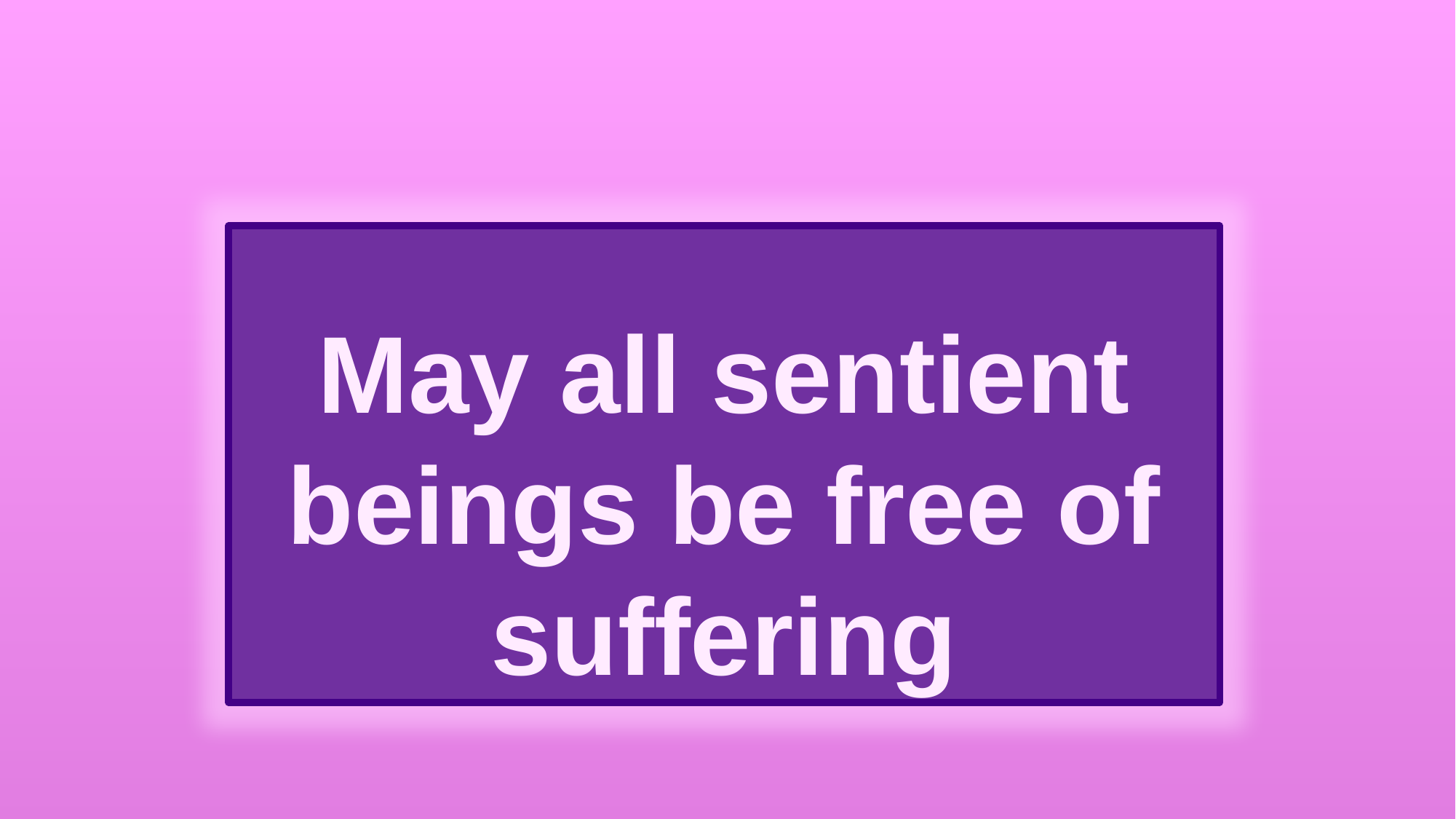

May all sentient beings be free of suffering